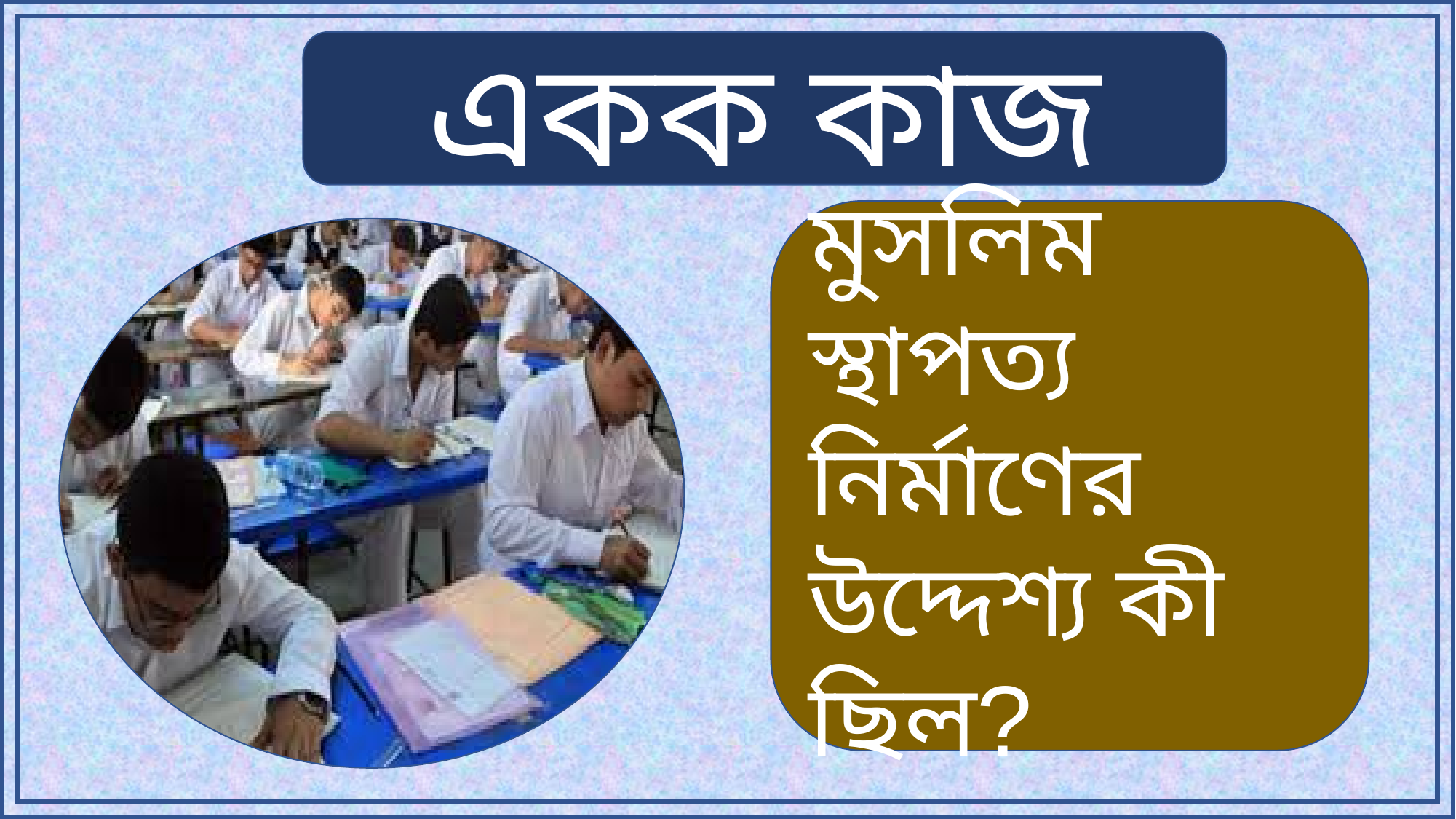

একক কাজ
মুসলিম স্থাপত্য নির্মাণের উদ্দেশ্য কী ছিল?